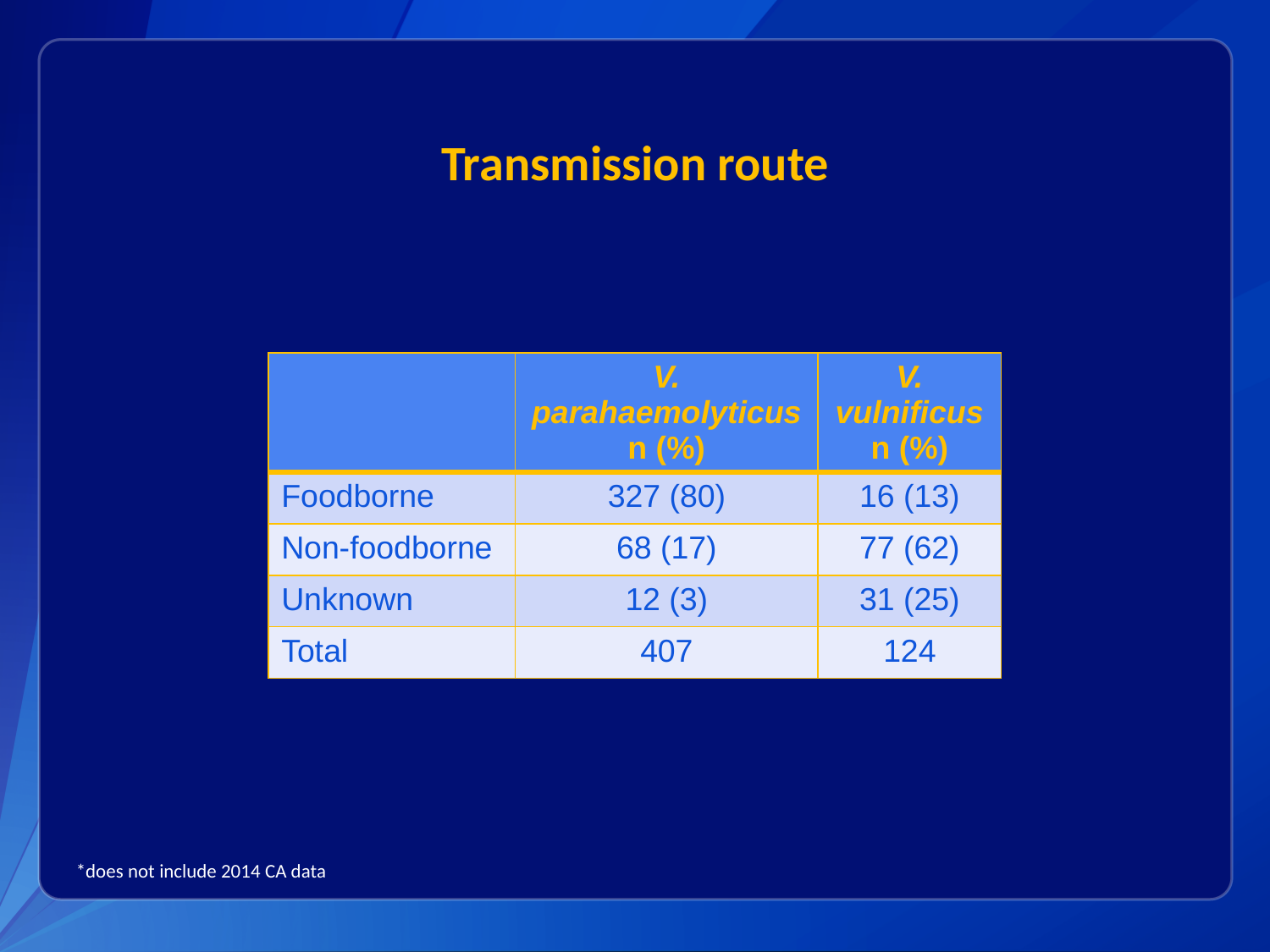

# Transmission route
|  | V. parahaemolyticus n (%) | V. vulnificus n (%) |
| --- | --- | --- |
| Foodborne | 327 (80) | 16 (13) |
| Non-foodborne | 68 (17) | 77 (62) |
| Unknown | 12 (3) | 31 (25) |
| Total | 407 | 124 |
*does not include 2014 CA data